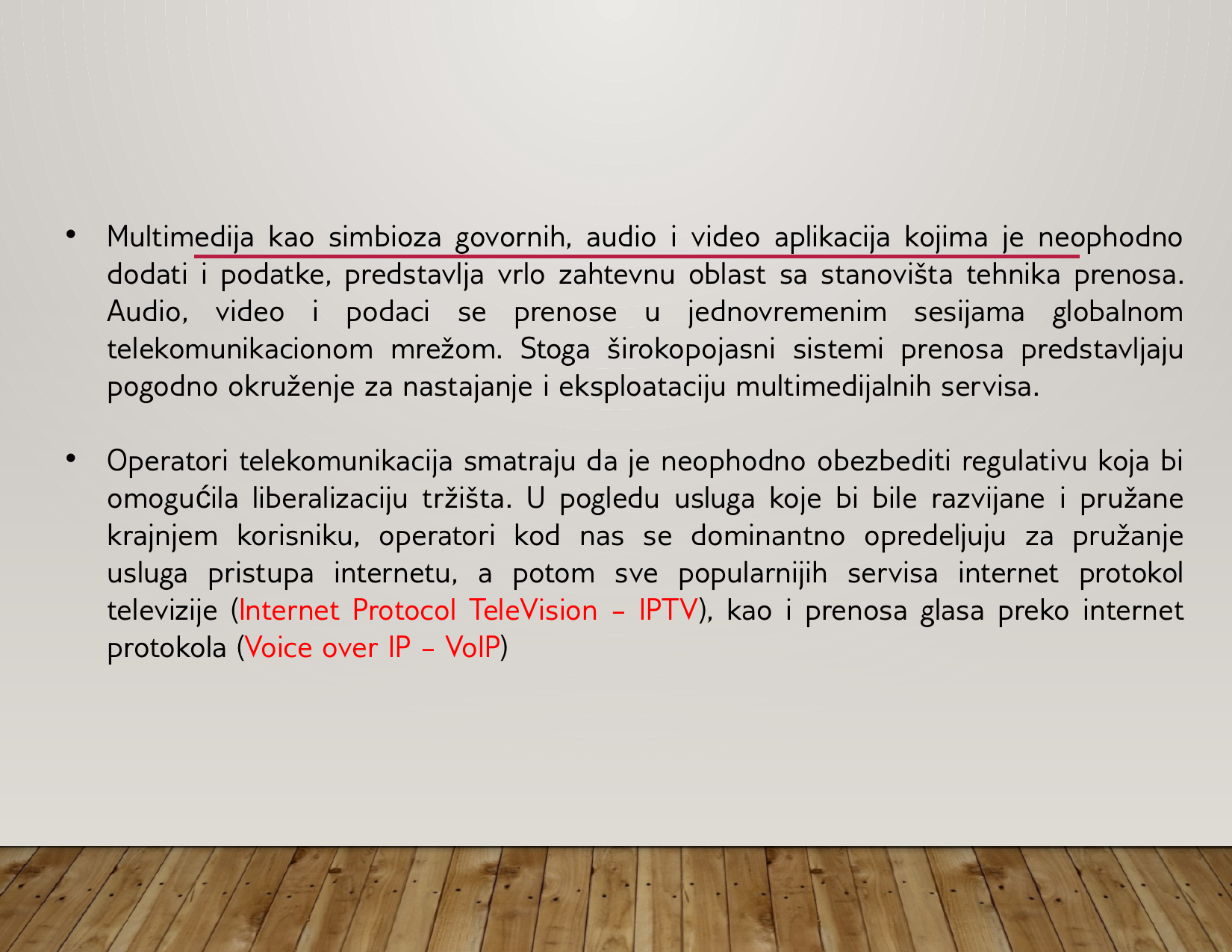

Multimedija kao simbioza govornih, audio i video aplikacija kojima je neophodno dodati i podatke, predstavlja vrlo zahtevnu oblast sa stanovišta tehnika prenosa. Audio, video i podaci se prenose u jednovremenim sesijama globalnom telekomunikacionom mrežom. Stoga širokopojasni sistemi prenosa predstavljaju pogodno okruženje za nastajanje i eksploataciju multimedijalnih servisa.

Operatori telekomunikacija smatraju da je neophodno obezbediti regulativu koja bi omogućila liberalizaciju tržišta. U pogledu usluga koje bi bile razvijane i pružane krajnjem korisniku, operatori kod nas se dominantno opredeljuju za pružanje usluga pristupa internetu, a potom sve popularnijih servisa internet protokol televizije (Internet Protocol TeleVision – IPTV), kao i prenosa glasa preko internet protokola (Voice over IP – VoIP)